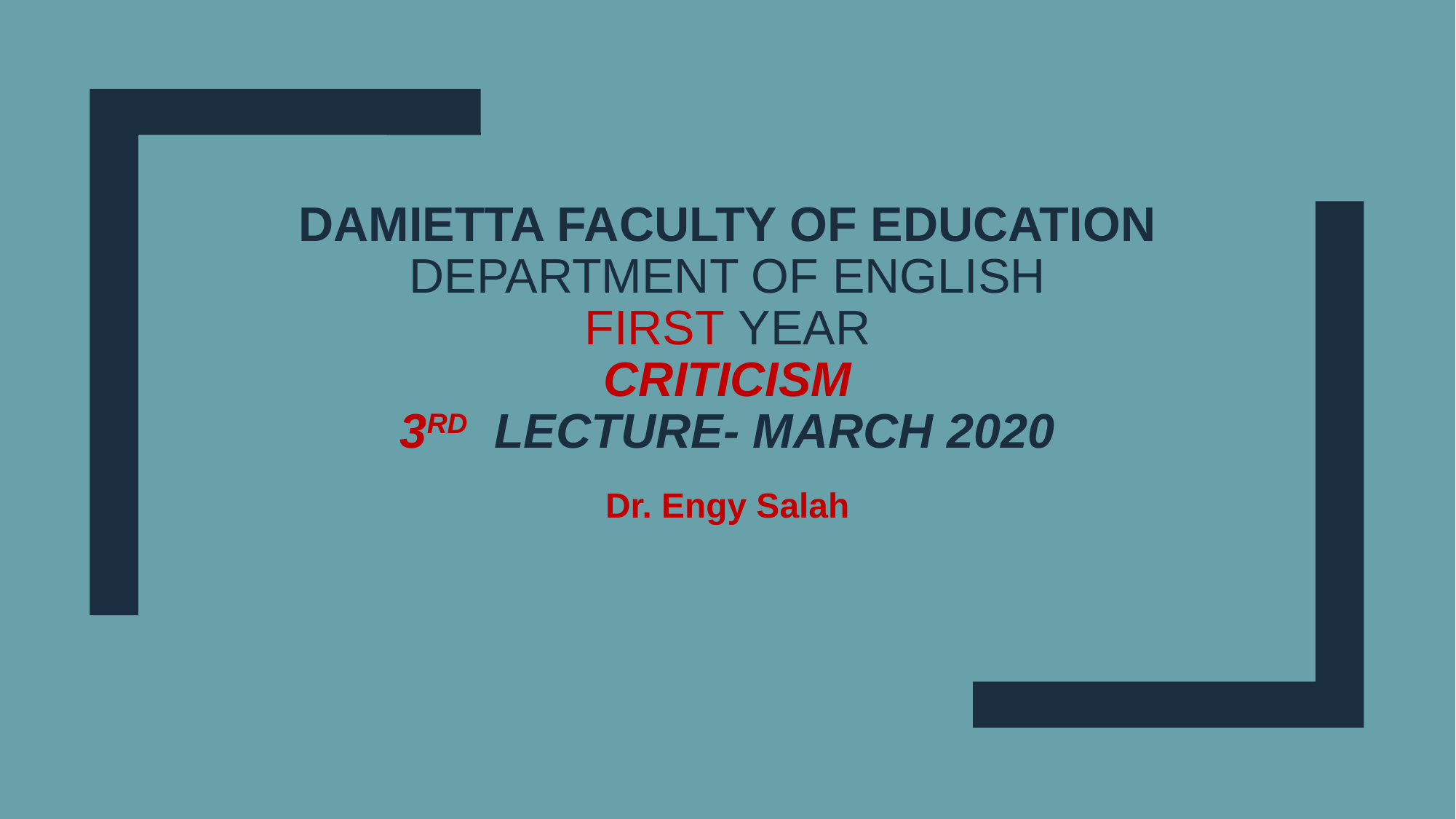

# Damietta Faculty of Education Department of English First Year Criticism 3rd  lecture- March 2020
Dr. Engy Salah